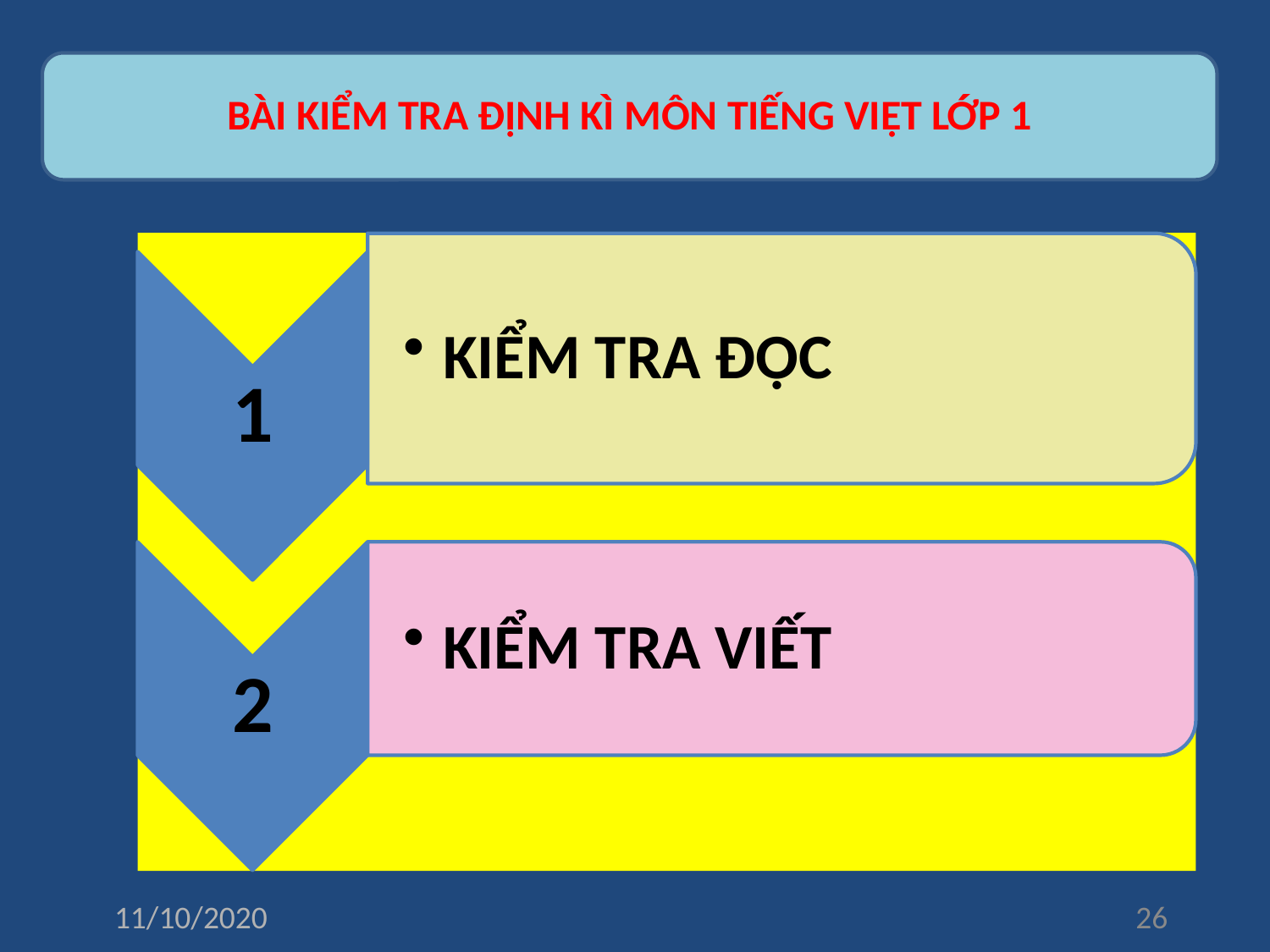

BÀI KIỂM TRA ĐỊNH KÌ MÔN TIẾNG VIỆT LỚP 1
1
KIỂM TRA ĐỌC
2
KIỂM TRA VIẾT
11/10/2020
26